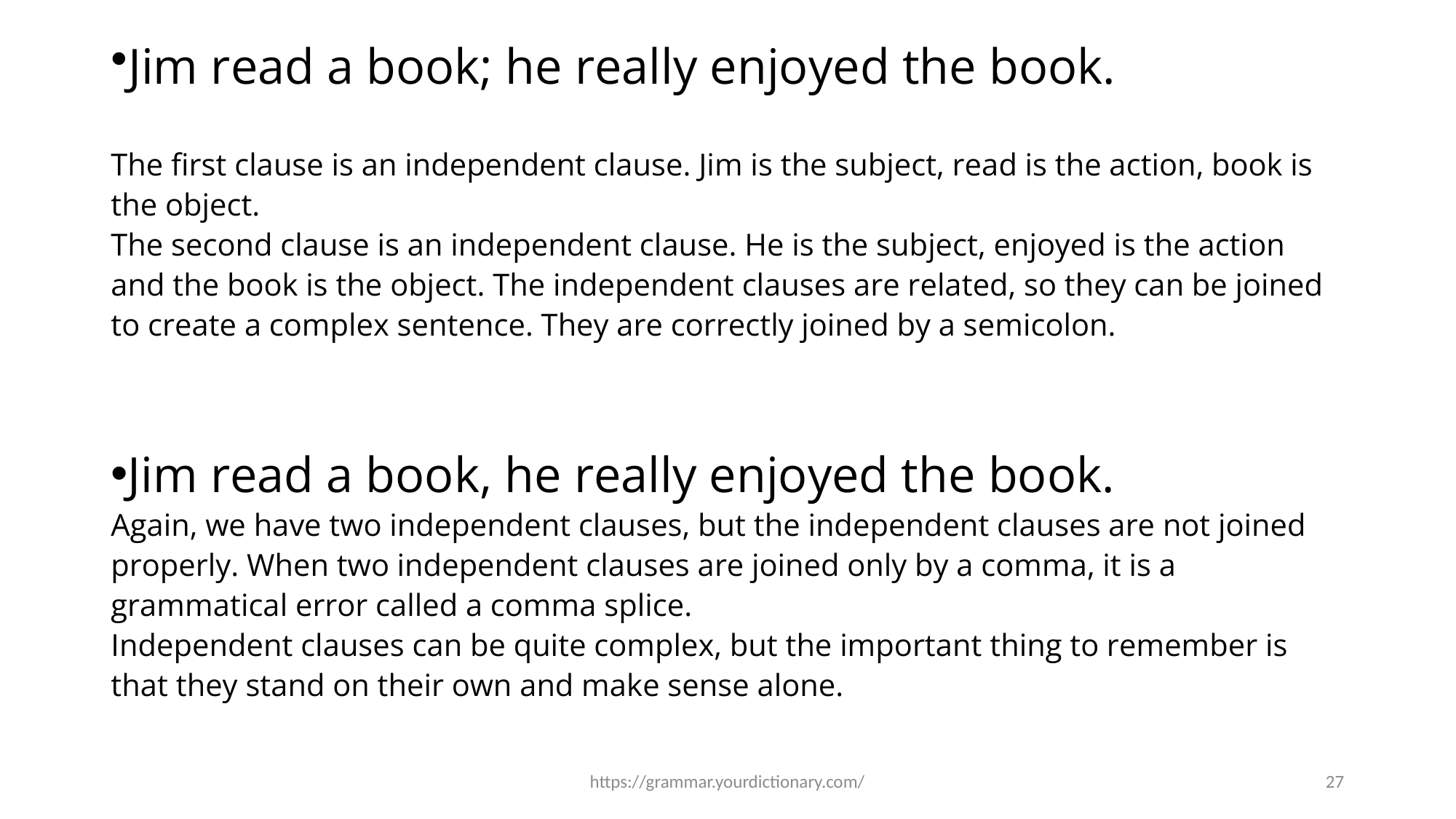

Jim read a book; he really enjoyed the book.

The first clause is an independent clause. Jim is the subject, read is the action, book is the object.
The second clause is an independent clause. He is the subject, enjoyed is the action and the book is the object. The independent clauses are related, so they can be joined to create a complex sentence. They are correctly joined by a semicolon.

Jim read a book, he really enjoyed the book.
Again, we have two independent clauses, but the independent clauses are not joined properly. When two independent clauses are joined only by a comma, it is a grammatical error called a comma splice.
Independent clauses can be quite complex, but the important thing to remember is that they stand on their own and make sense alone.

https://grammar.yourdictionary.com/
27